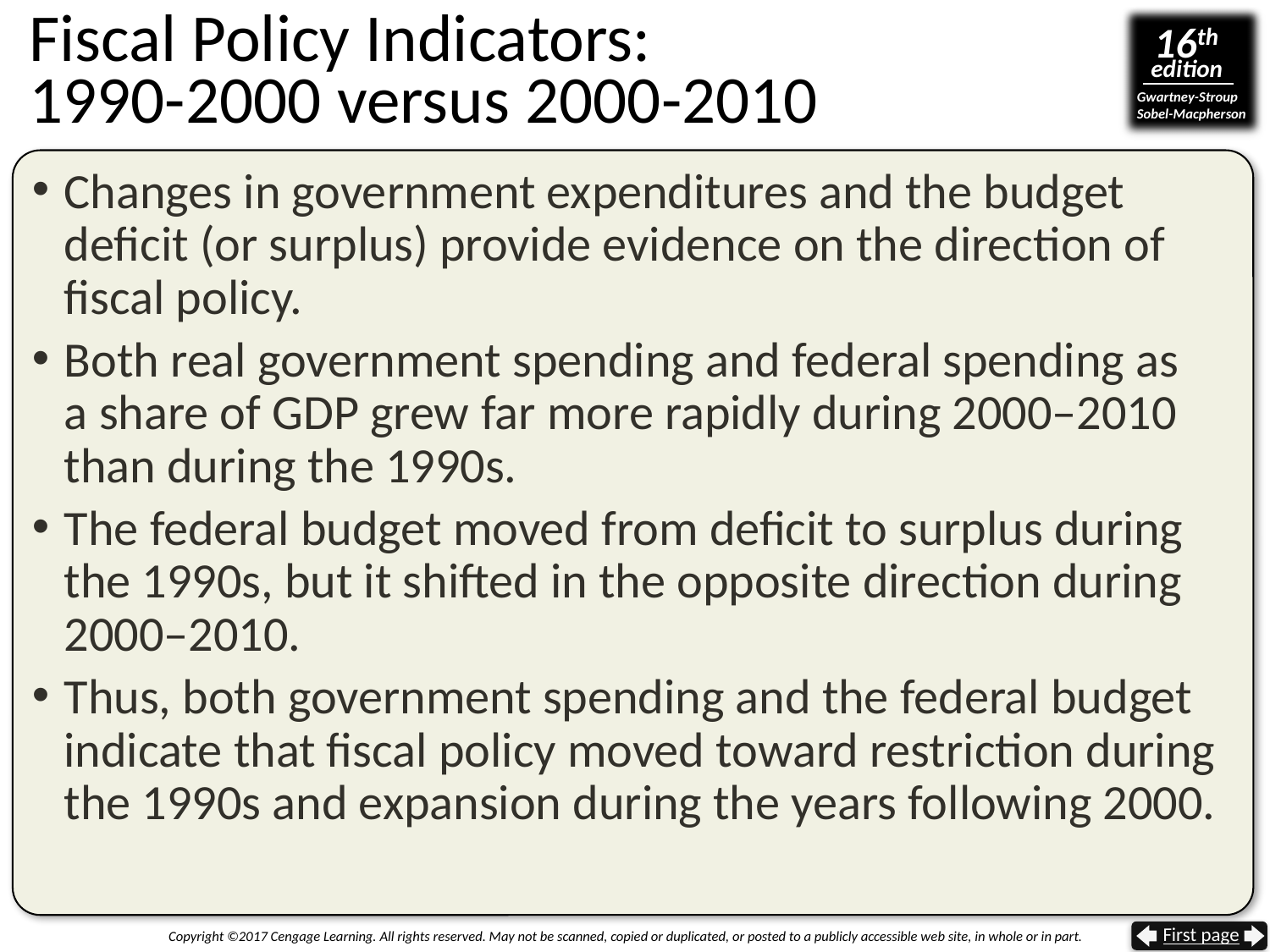

# Fiscal Policy Indicators: 1990-2000 versus 2000-2010
Changes in government expenditures and the budget deficit (or surplus) provide evidence on the direction of fiscal policy.
Both real government spending and federal spending as
a share of GDP grew far more rapidly during 2000–2010 than during the 1990s.
The federal budget moved from deficit to surplus during the 1990s, but it shifted in the opposite direction during 2000–2010.
Thus, both government spending and the federal budget indicate that fiscal policy moved toward restriction during the 1990s and expansion during the years following 2000.